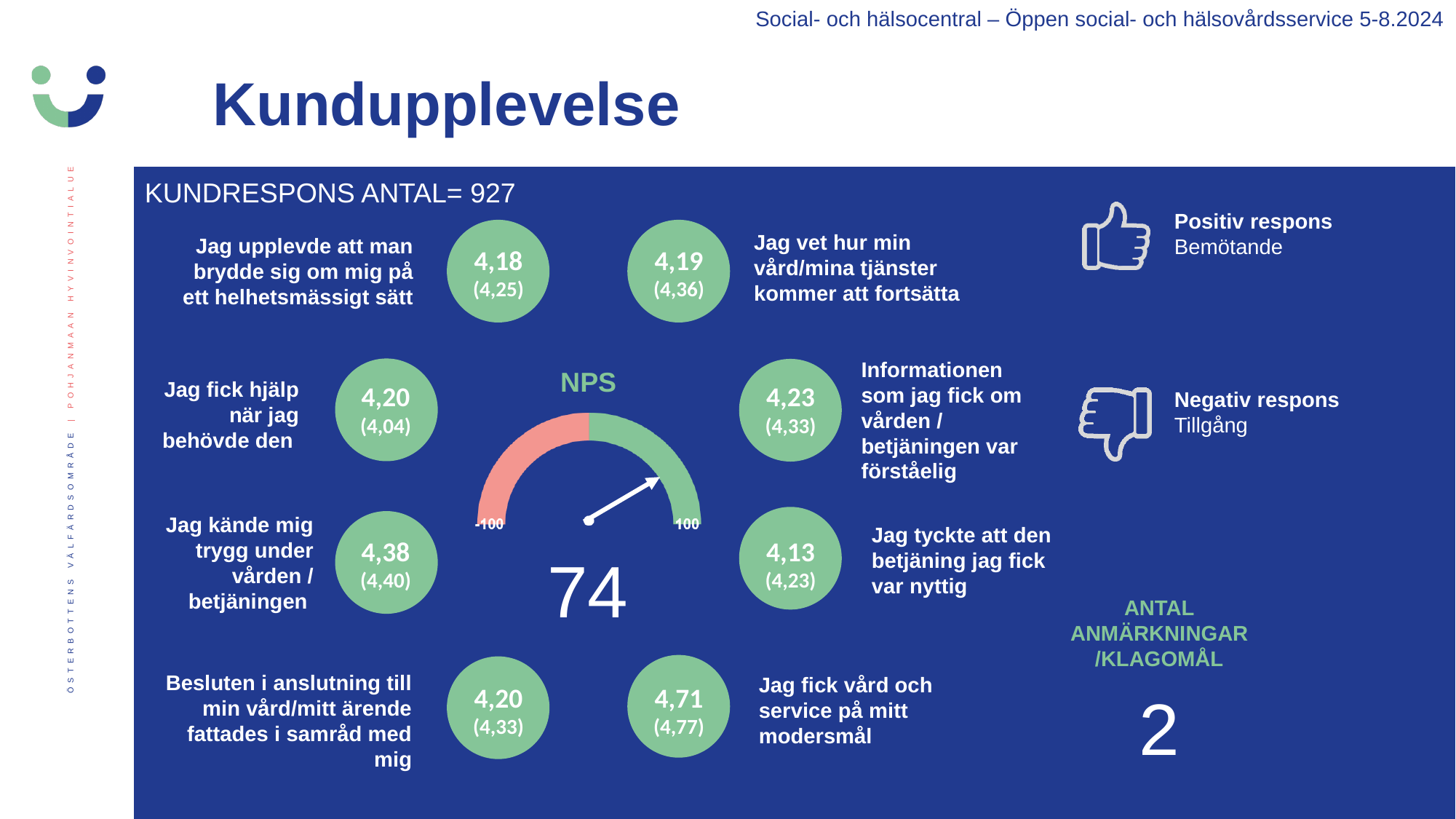

Social- och hälsocentral – Öppen social- och hälsovårdsservice 5-8.2024
Kundupplevelse
KUNDRESPONS ANTAL= 927
Positiv respons
Bemötande

Negativ respons
Tillgång
Jag vet hur min vård/mina tjänster kommer att fortsätta
Jag upplevde att man brydde sig om mig på ett helhetsmässigt sätt
4,18
(4,25)
4,19
(4,36)
Informationen som jag fick om vården / betjäningen var förståelig
Jag fick hjälp när jag behövde den
4,20
(4,04)
4,23
(4,33)
Jag kände mig trygg under vården / betjäningen
Jag tyckte att den betjäning jag fick var nyttig
4,38
(4,40)
4,13
(4,23)
74
ANTAL ANMÄRKNINGAR/KLAGOMÅL

2
Besluten i anslutning till min vård/mitt ärende fattades i samråd med mig
Jag fick vård och service på mitt modersmål
4,71
(4,77)
4,20
(4,33)